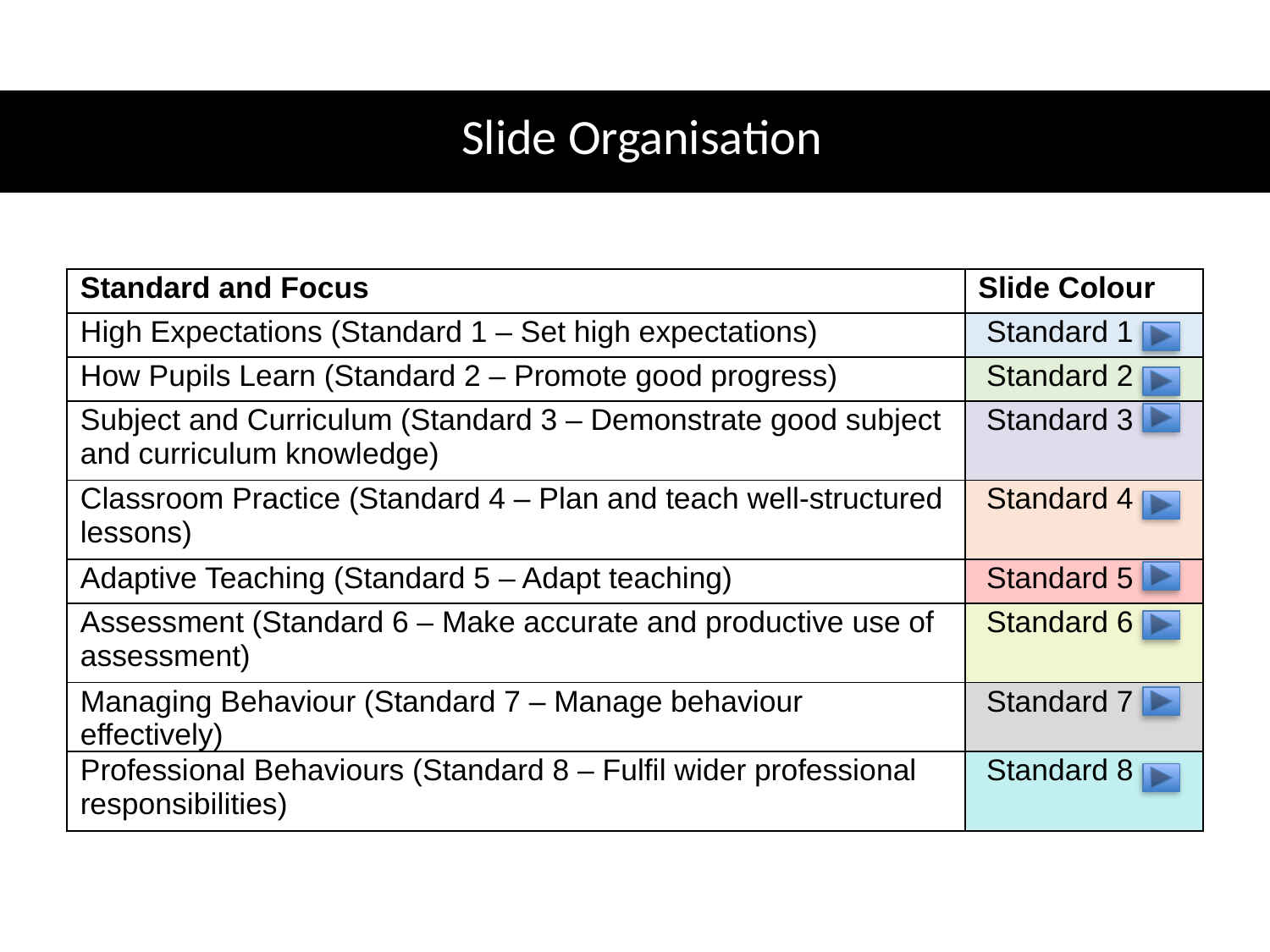

# Slide Organisation

| Standard and Focus | Slide Colour |
| --- | --- |
| High Expectations (Standard 1 – Set high expectations) | Standard 1 |
| How Pupils Learn (Standard 2 – Promote good progress) | Standard 2 |
| Subject and Curriculum (Standard 3 – Demonstrate good subject and curriculum knowledge) | Standard 3 |
| Classroom Practice (Standard 4 – Plan and teach well-structured lessons) | Standard 4 |
| Adaptive Teaching (Standard 5 – Adapt teaching) | Standard 5 |
| Assessment (Standard 6 – Make accurate and productive use of assessment) | Standard 6 |
| Managing Behaviour (Standard 7 – Manage behaviour effectively) | Standard 7 |
| Professional Behaviours (Standard 8 – Fulfil wider professional responsibilities) | Standard 8 |